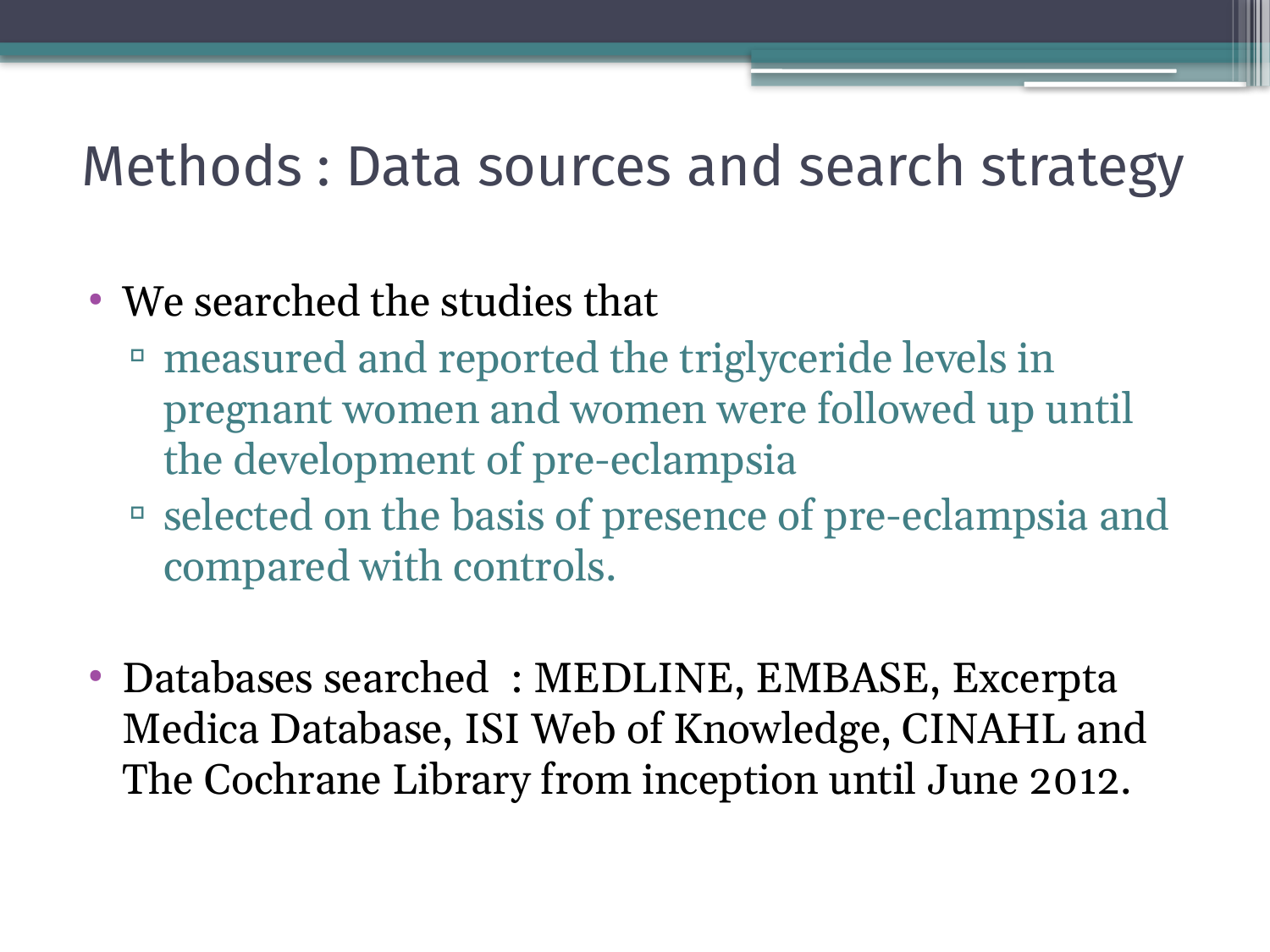

# Methods : Data sources and search strategy
We searched the studies that
measured and reported the triglyceride levels in pregnant women and women were followed up until the development of pre-eclampsia
selected on the basis of presence of pre-eclampsia and compared with controls.

Databases searched  : MEDLINE, EMBASE, Excerpta Medica Database, ISI Web of Knowledge, CINAHL and The Cochrane Library from inception until June 2012.